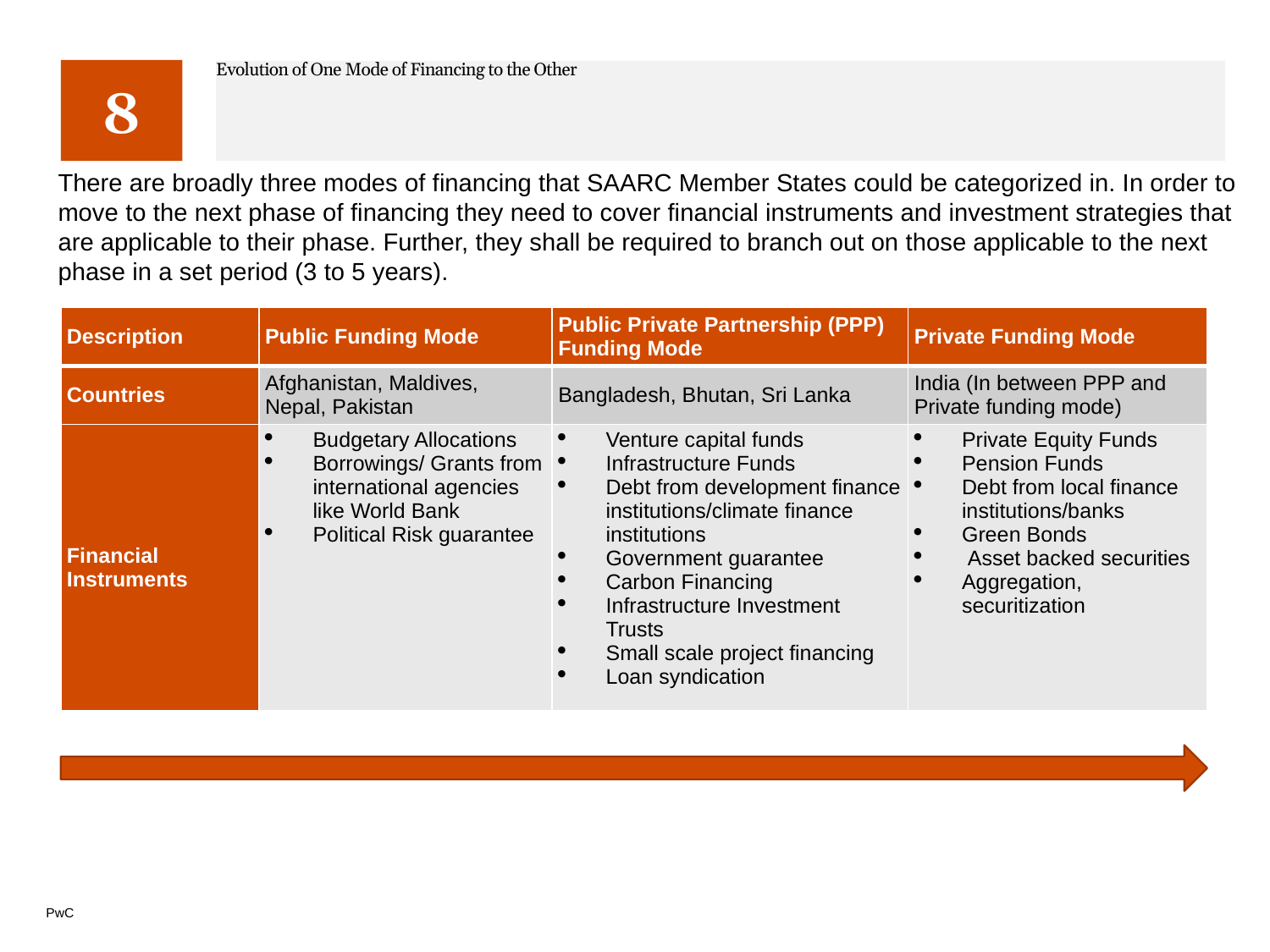

8
# Evolution of One Mode of Financing to the Other
There are broadly three modes of financing that SAARC Member States could be categorized in. In order to move to the next phase of financing they need to cover financial instruments and investment strategies that are applicable to their phase. Further, they shall be required to branch out on those applicable to the next phase in a set period (3 to 5 years).
| Description | Public Funding Mode | Public Private Partnership (PPP) Funding Mode | Private Funding Mode |
| --- | --- | --- | --- |
| Countries | Afghanistan, Maldives, Nepal, Pakistan | Bangladesh, Bhutan, Sri Lanka | India (In between PPP and Private funding mode) |
| Financial Instruments | Budgetary Allocations Borrowings/ Grants from international agencies like World Bank Political Risk guarantee | Venture capital funds Infrastructure Funds Debt from development finance institutions/climate finance institutions Government guarantee Carbon Financing Infrastructure Investment Trusts Small scale project financing Loan syndication | Private Equity Funds Pension Funds Debt from local finance institutions/banks Green Bonds Asset backed securities Aggregation, securitization |